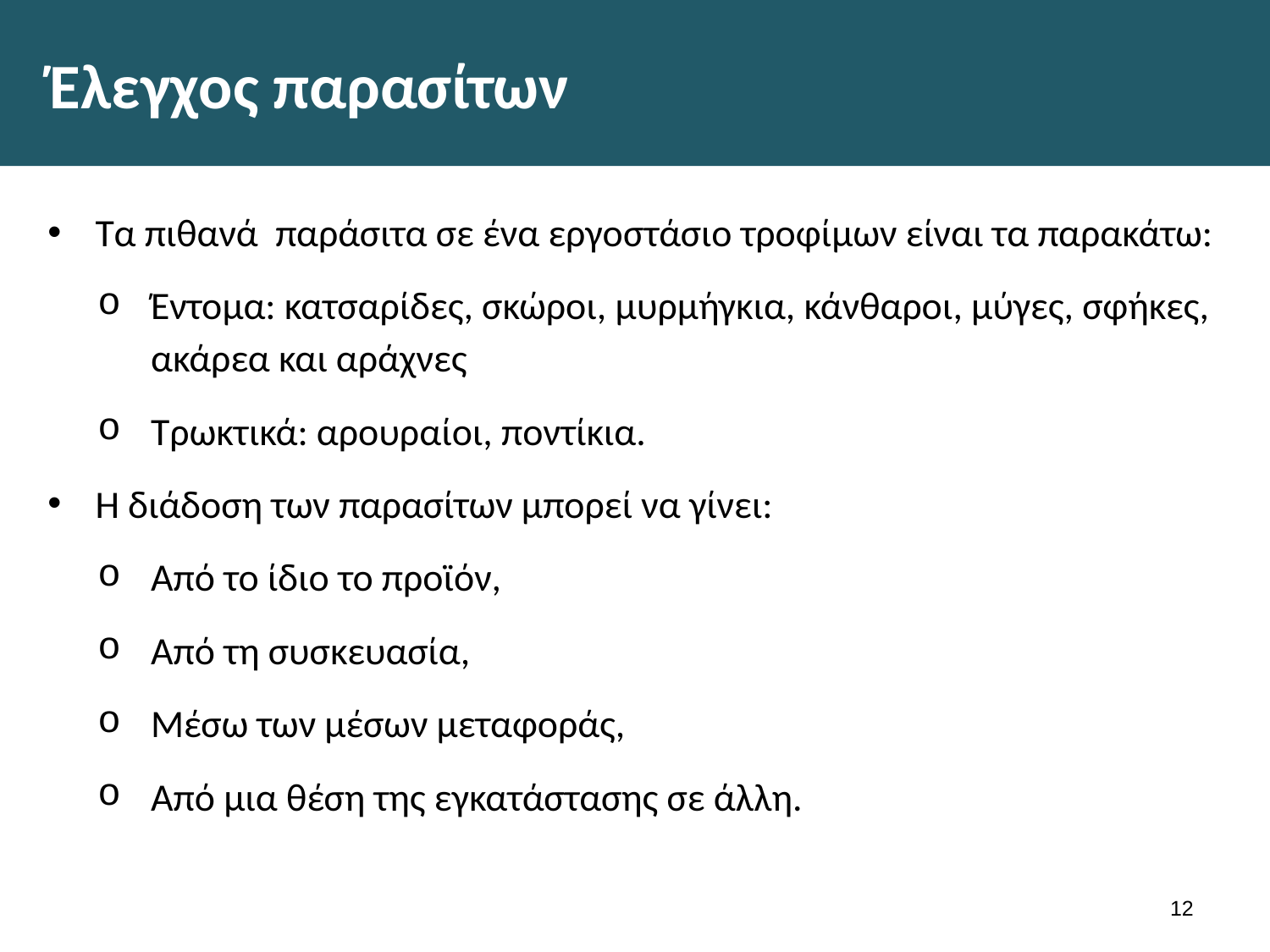

# Έλεγχος παρασίτων
Τα πιθανά  παράσιτα σε ένα εργοστάσιο τροφίμων είναι τα παρακάτω:
Έντομα: κατσαρίδες, σκώροι, μυρμήγκια, κάνθαροι, μύγες, σφήκες, ακάρεα και αράχνες
Τρωκτικά: αρουραίοι, ποντίκια.
Η διάδοση των παρασίτων μπορεί να γίνει:
Από το ίδιο το προϊόν,
Από τη συσκευασία,
Μέσω των μέσων μεταφοράς,
Από μια θέση της εγκατάστασης σε άλλη.
12